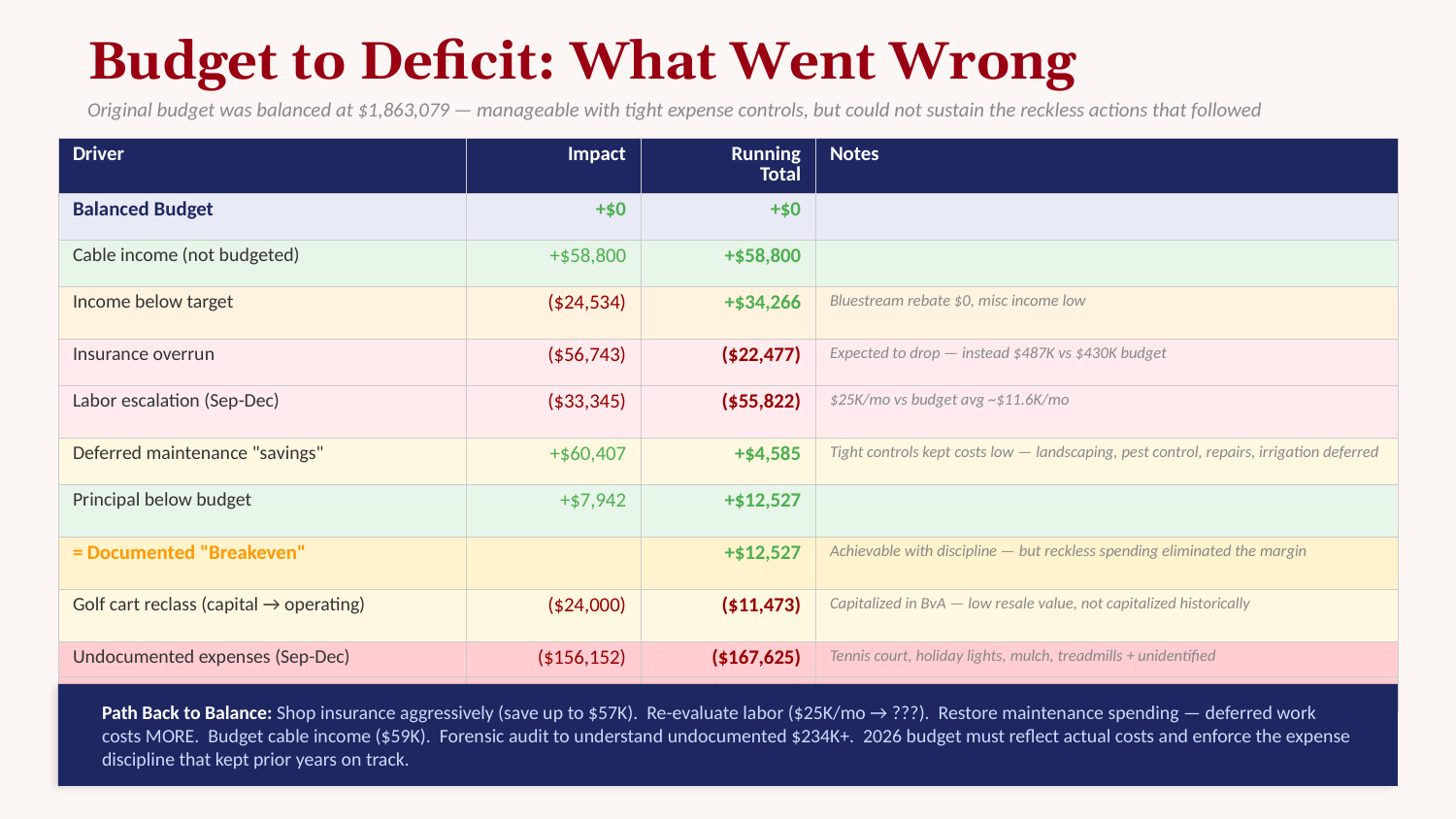

Budget to Deficit: What Went Wrong
Original budget was balanced at $1,863,079 — manageable with tight expense controls, but could not sustain the reckless actions that followed
| Driver | Impact | Running Total | Notes |
| --- | --- | --- | --- |
| Balanced Budget | +$0 | +$0 |  |
| Cable income (not budgeted) | +$58,800 | +$58,800 |  |
| Income below target | ($24,534) | +$34,266 | Bluestream rebate $0, misc income low |
| Insurance overrun | ($56,743) | ($22,477) | Expected to drop — instead $487K vs $430K budget |
| Labor escalation (Sep-Dec) | ($33,345) | ($55,822) | $25K/mo vs budget avg ~$11.6K/mo |
| Deferred maintenance "savings" | +$60,407 | +$4,585 | Tight controls kept costs low — landscaping, pest control, repairs, irrigation deferred |
| Principal below budget | +$7,942 | +$12,527 |  |
| = Documented "Breakeven" |  | +$12,527 | Achievable with discipline — but reckless spending eliminated the margin |
| Golf cart reclass (capital → operating) | ($24,000) | ($11,473) | Capitalized in BvA — low resale value, not capitalized historically |
| Undocumented expenses (Sep-Dec) | ($156,152) | ($167,625) | Tennis court, holiday lights, mulch, treadmills + unidentified |
| = REVISED NET RESULT |  | ($167,625) |  |

Path Back to Balance: Shop insurance aggressively (save up to $57K).  Re-evaluate labor ($25K/mo → ???).  Restore maintenance spending — deferred work costs MORE.  Budget cable income ($59K).  Forensic audit to understand undocumented $234K+.  2026 budget must reflect actual costs and enforce the expense discipline that kept prior years on track.